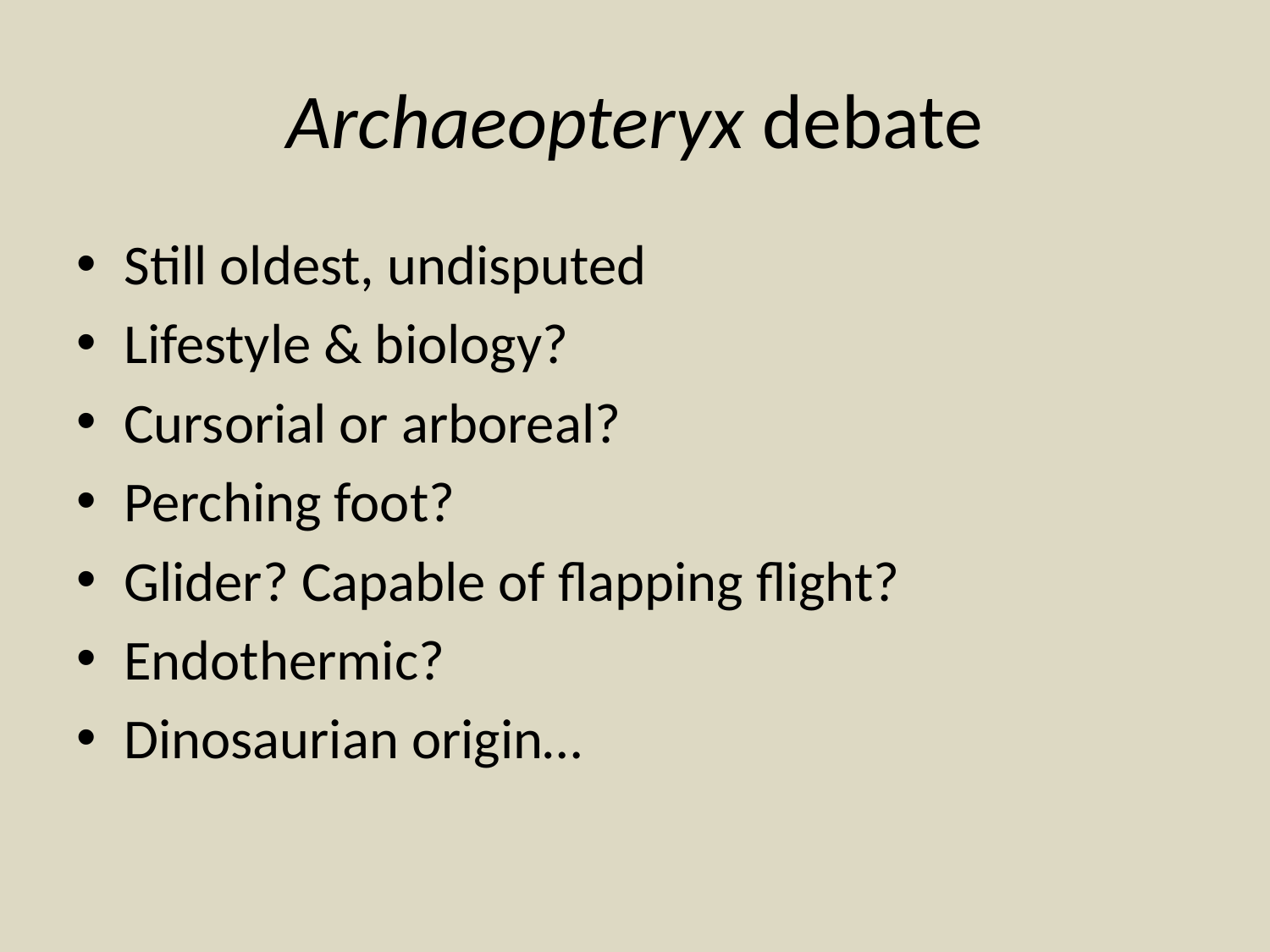

# Archaeopteryx debate
Still oldest, undisputed
Lifestyle & biology?
Cursorial or arboreal?
Perching foot?
Glider? Capable of flapping flight?
Endothermic?
Dinosaurian origin…